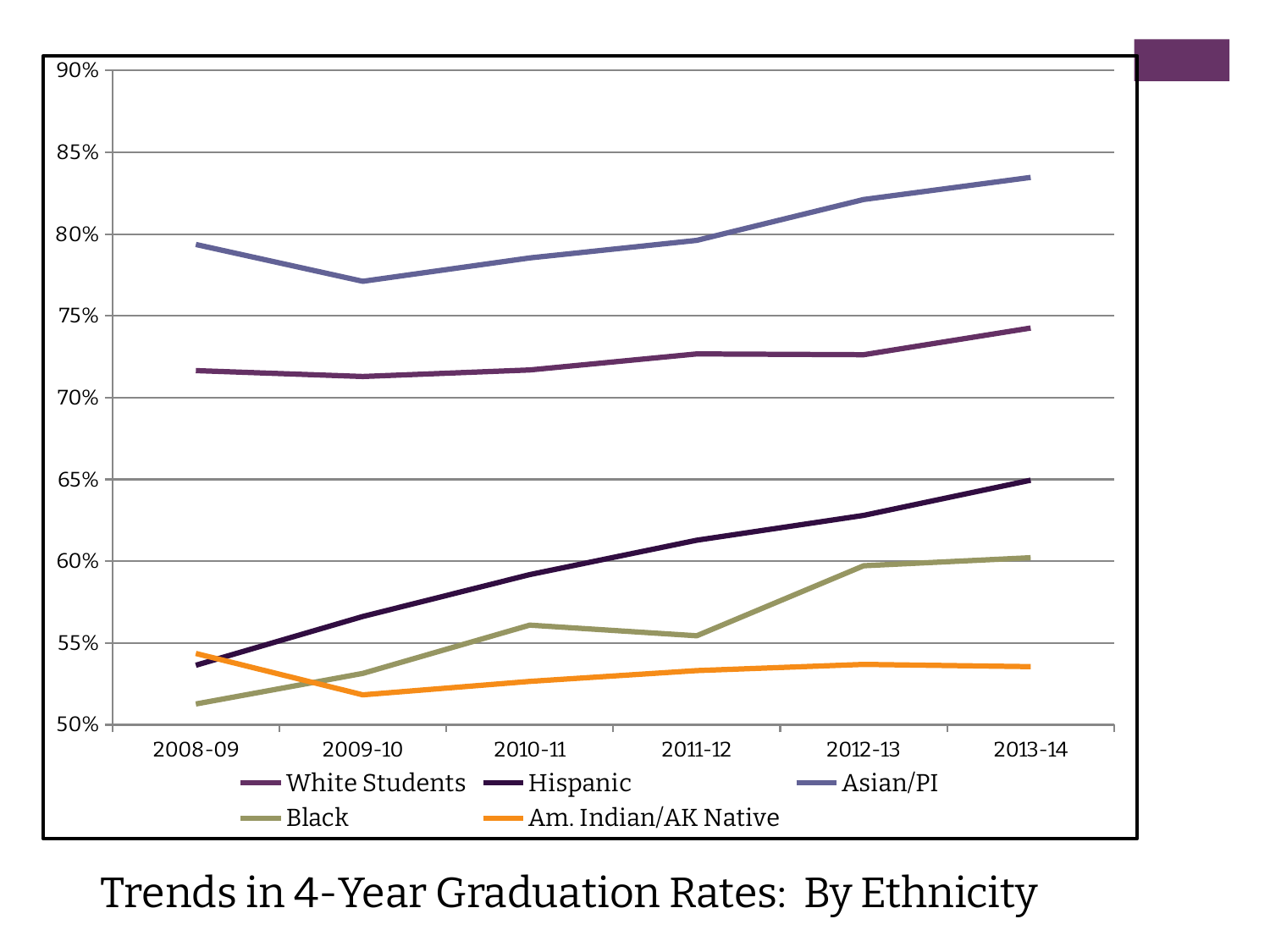

### Chart

| Category |  |  |  |  |  |
|---|---|---|---|---|---|
| 2008-09 | 0.7165 | 0.5364 | 0.7936 | 0.5127 | 0.5436 |
| 2009-10 | 0.7129 | 0.5662 | 0.7711 | 0.5314 | 0.5183 |
| 2010-11 | 0.7169 | 0.5918 | 0.7854 | 0.5609 | 0.5265 |
| 2011-12 | 0.7267 | 0.6128 | 0.7961 | 0.5544 | 0.5331 |
| 2012-13 | 0.7262 | 0.628 | 0.8211 | 0.5972 | 0.5369 |
| 2013-14 | 0.7425 | 0.6495 | 0.8346 | 0.6021 | 0.5355 |
Trends in 4-Year Graduation Rates:  By Ethnicity